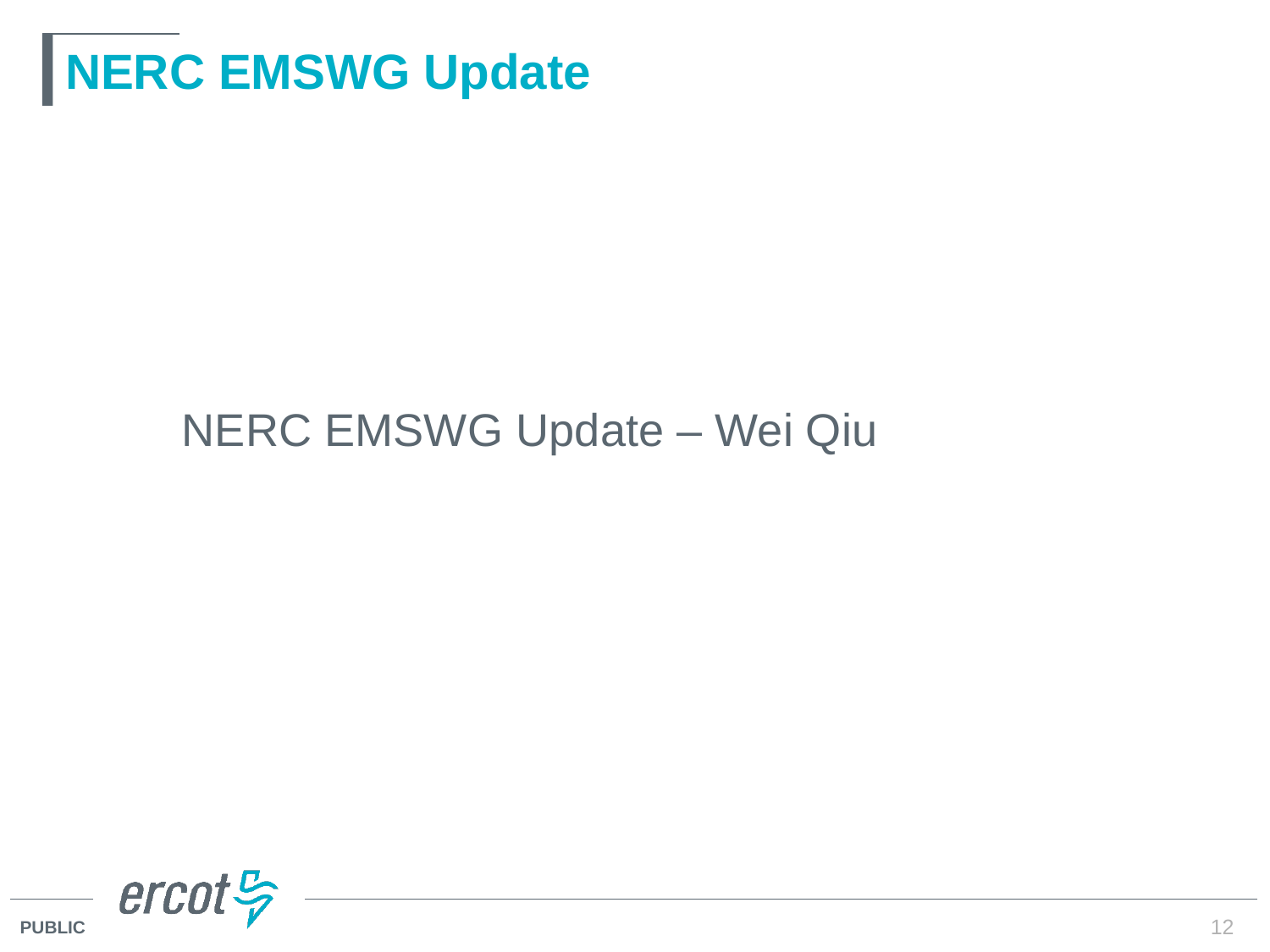

# NERC EMSWG Update

	NERC EMSWG Update – Wei Qiu
12